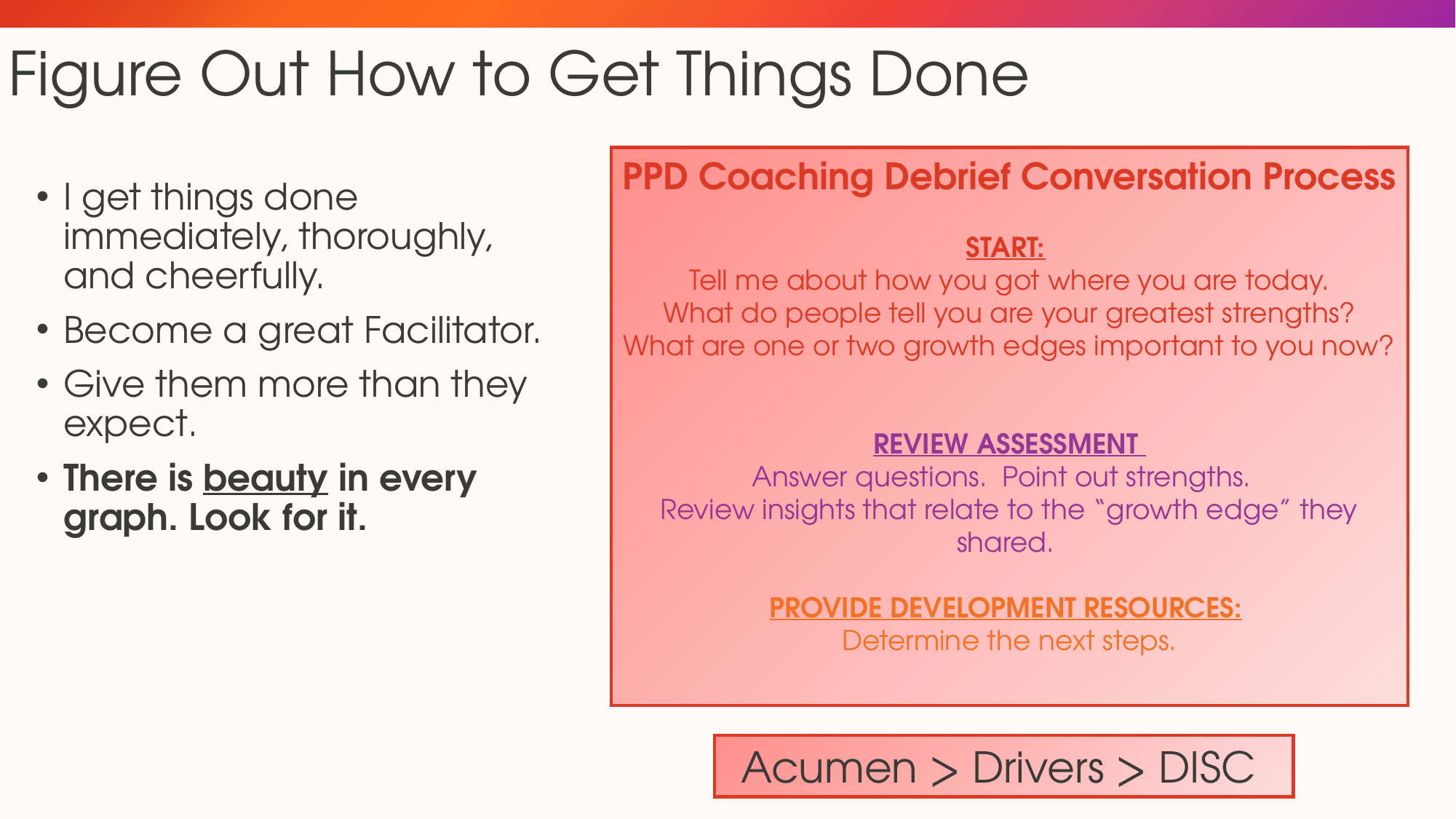

# Figure Out How to Get Things Done
PPD Coaching Debrief Conversation Process

START:
Tell me about how you got where you are today.
What do people tell you are your greatest strengths?
What are one or two growth edges important to you now?

REVIEW ASSESSMENT
Answer questions.  Point out strengths.
Review insights that relate to the “growth edge” they shared.

PROVIDE DEVELOPMENT RESOURCES:
Determine the next steps.

I get things done immediately, thoroughly, and cheerfully.
Become a great Facilitator.
Give them more than they expect.
There is beauty in every graph. Look for it.

Acumen > Drivers > DISC